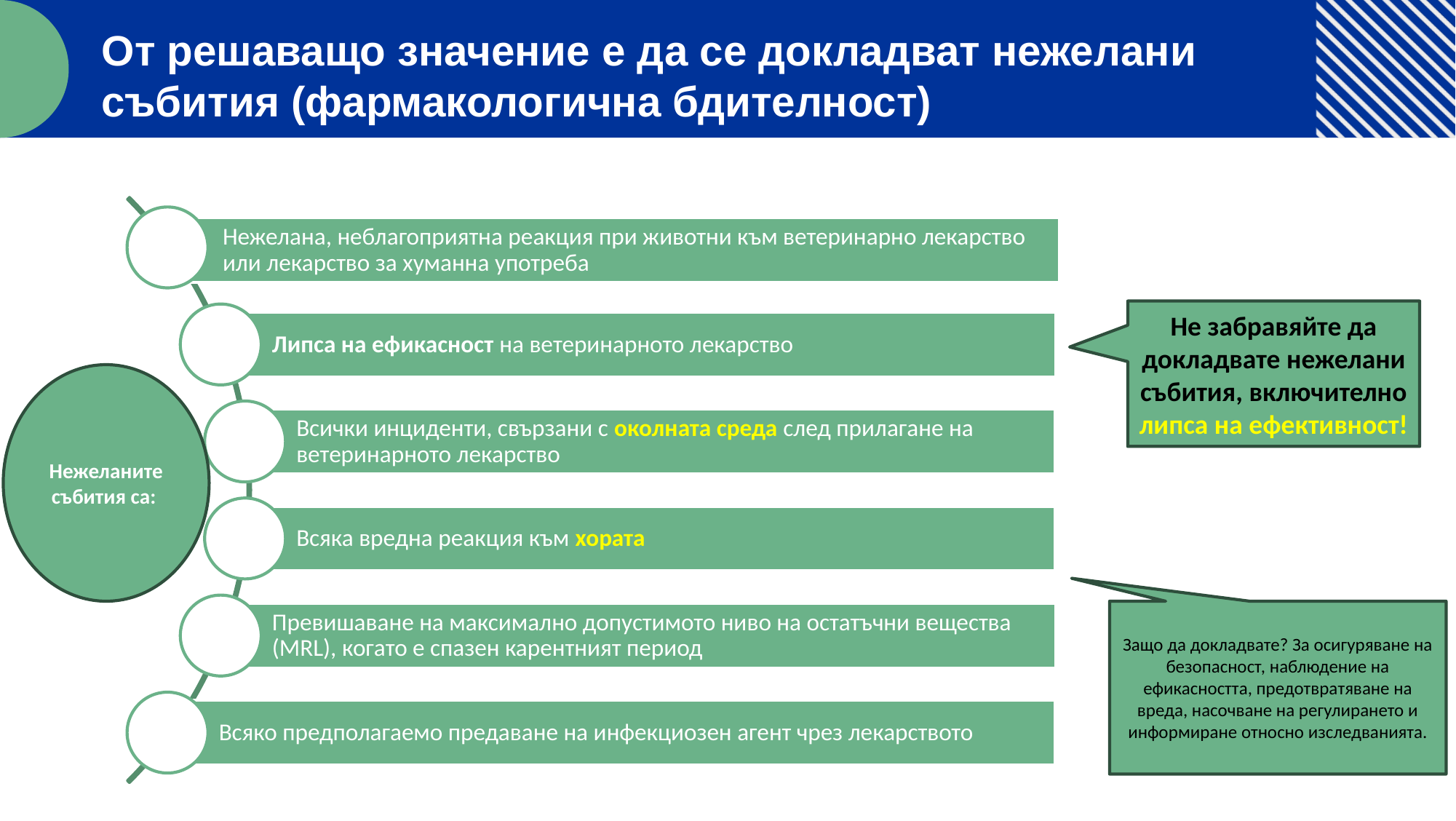

От решаващо значение е да се докладват нежелани събития (фармакологична бдителност)

Нежелана, неблагоприятна реакция при животни към ветеринарно лекарство или лекарство за хуманна употреба
Липса на ефикасност на ветеринарното лекарство
Всички инциденти, свързани с околната среда след прилагане на ветеринарното лекарство
Всяка вредна реакция към хората
Превишаване на максимално допустимото ниво на остатъчни вещества (MRL), когато е спазен карентният период
Всяко предполагаемо предаване на инфекциозен агент чрез лекарството
Не забравяйте да докладвате нежелани събития, включително липса на ефективност!
Нежеланите събития са:
Защо да докладвате? За осигуряване на безопасност, наблюдение на ефикасността, предотвратяване на вреда, насочване на регулирането и информиране относно изследванията.